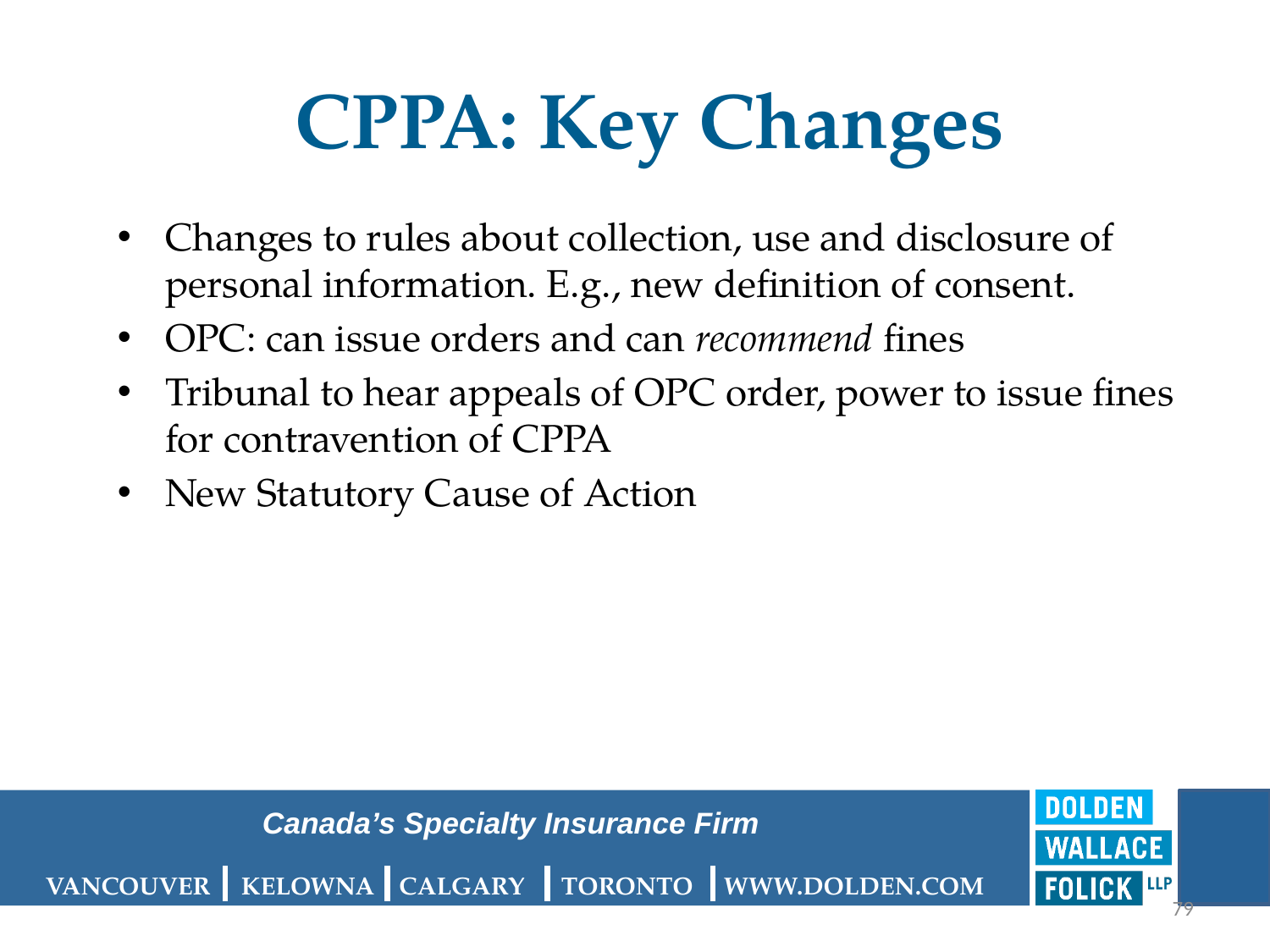

# CPPA: Key Changes
Changes to rules about collection, use and disclosure of personal information. E.g., new definition of consent.
OPC: can issue orders and can recommend fines
Tribunal to hear appeals of OPC order, power to issue fines for contravention of CPPA
New Statutory Cause of Action

79